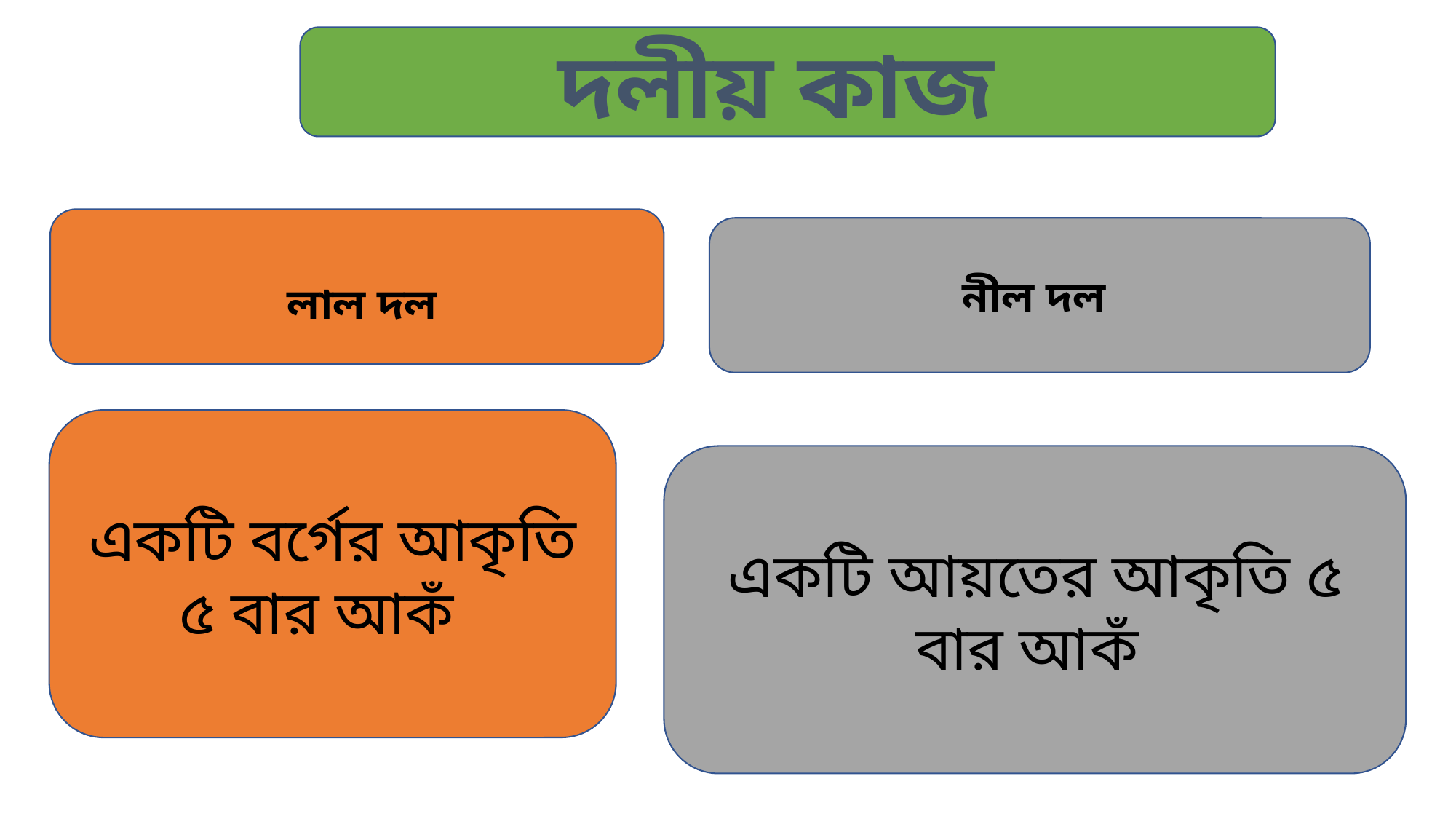

দলীয় কাজ
 লাল দল
নীল দল
একটি বর্গের আকৃতি ৫ বার আকঁ
একটি আয়তের আকৃতি ৫ বার আকঁ